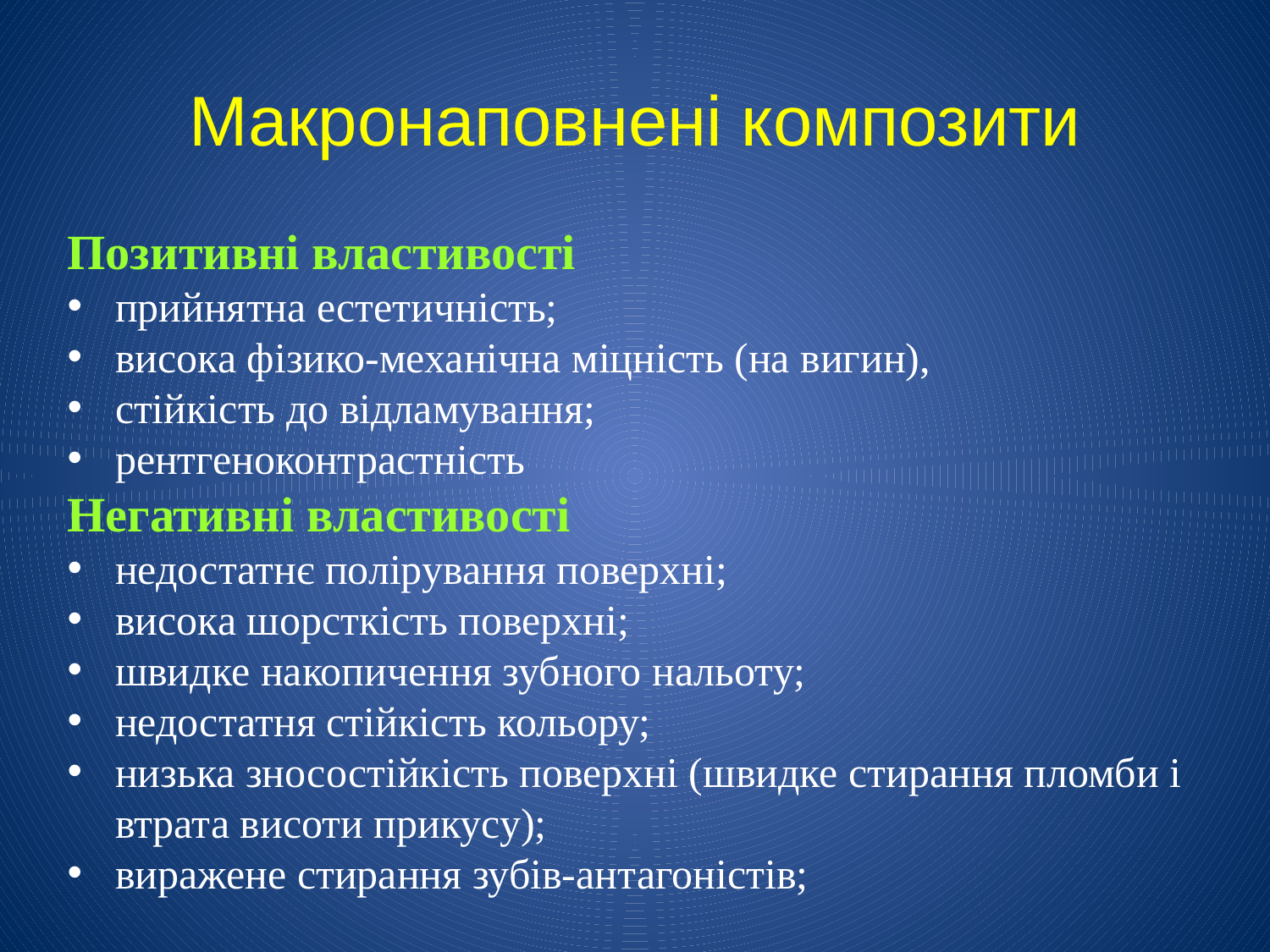

# Макронаповнені композити

Позитивні властивості
прийнятна естетичність;
висока фізико-механічна міцність (на вигин),
стійкість до відламування;
рентгеноконтрастність
Негативні властивості
недостатнє полірування поверхні;
висока шорсткість поверхні;
швидке накопичення зубного нальоту;
недостатня стійкість кольору;
низька зносостійкість поверхні (швидке стирання пломби і втрата висоти прикусу);
виражене стирання зубів-антагоністів;